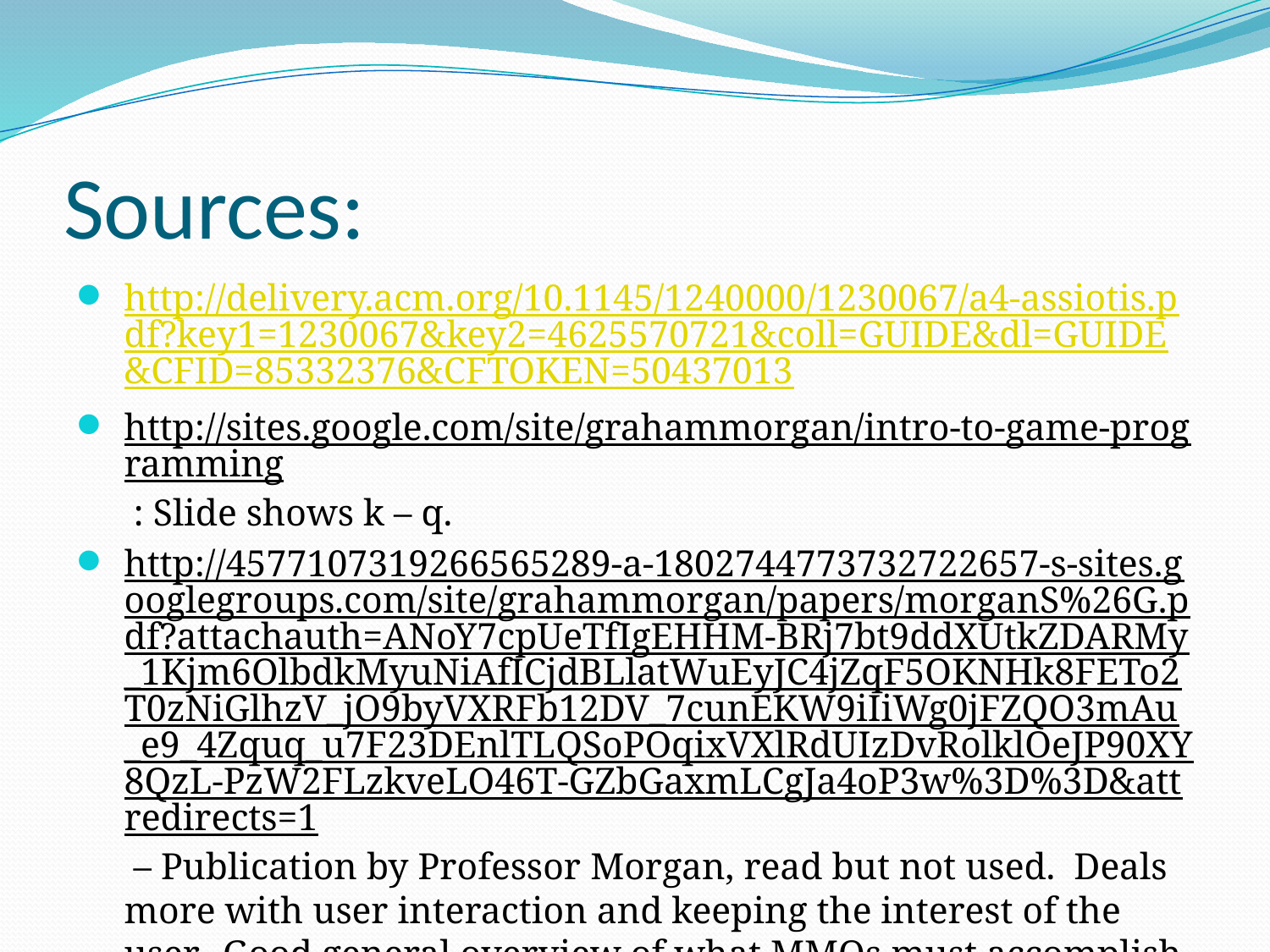

# Sources:
http://delivery.acm.org/10.1145/1240000/1230067/a4-assiotis.pdf?key1=1230067&key2=4625570721&coll=GUIDE&dl=GUIDE&CFID=85332376&CFTOKEN=50437013
http://sites.google.com/site/grahammorgan/intro-to-game-programming : Slide shows k – q.
http://4577107319266565289-a-1802744773732722657-s-sites.googlegroups.com/site/grahammorgan/papers/morganS%26G.pdf?attachauth=ANoY7cpUeTfIgEHHM-BRj7bt9ddXUtkZDARMy_1Kjm6OlbdkMyuNiAfICjdBLlatWuEyJC4jZqF5OKNHk8FETo2T0zNiGlhzV_jO9byVXRFb12DV_7cunEKW9iIiWg0jFZQO3mAu_e9_4Zquq_u7F23DEnlTLQSoPOqixVXlRdUIzDvRolklOeJP90XY8QzL-PzW2FLzkveLO46T-GZbGaxmLCgJa4oP3w%3D%3D&attredirects=1 – Publication by Professor Morgan, read but not used.  Deals more with user interaction and keeping the interest of the user.  Good general overview of what MMOs must accomplish before release!
http://www.gamasutra.com/view/feature/1421/propagation_of_visual_entity_.php - 56k MMO.
http://sonic.northwestern.edu/projects/mmogweb/index.html - old proposition for a project(MMO)